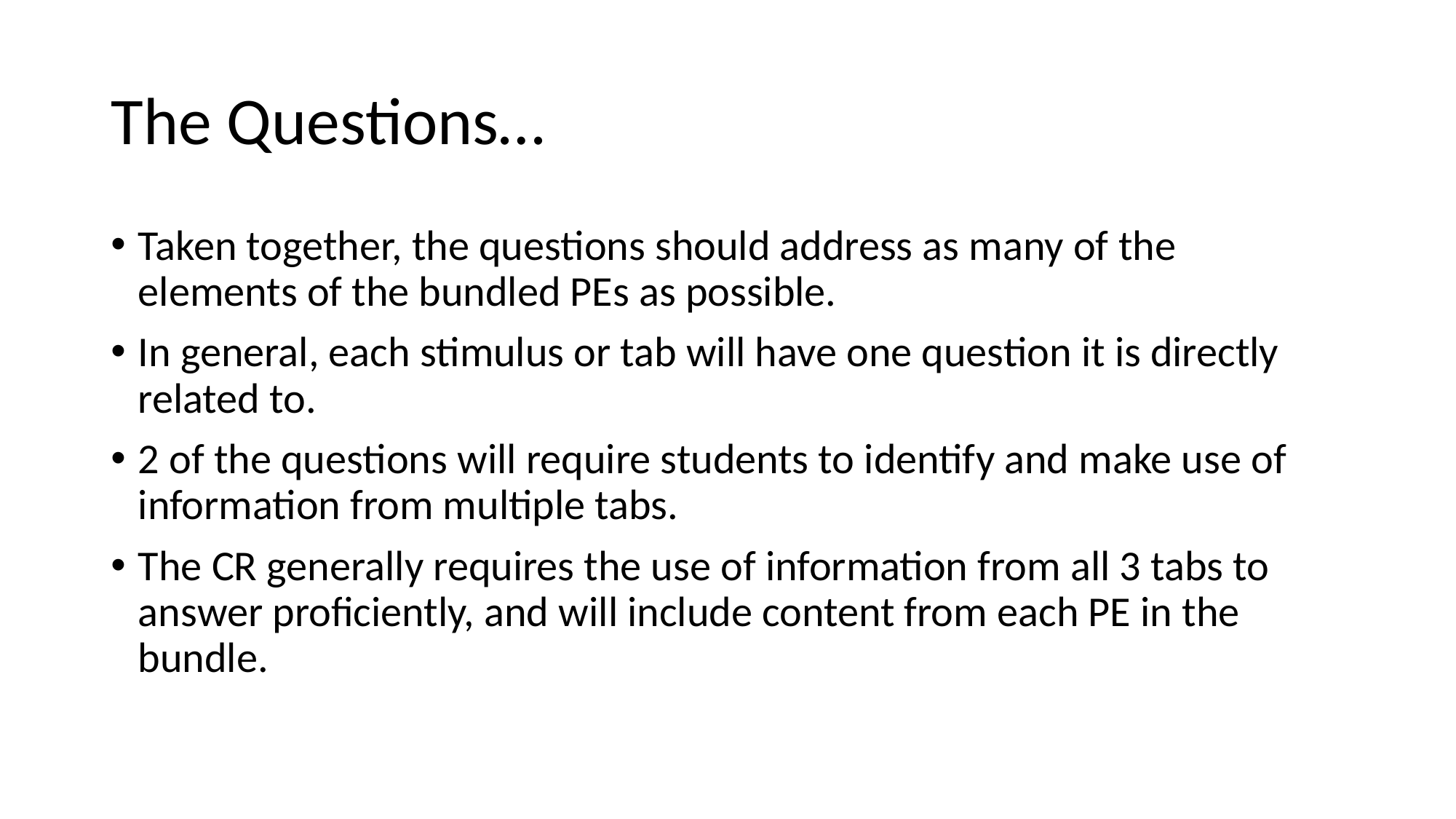

# The Questions…
Taken together, the questions should address as many of the elements of the bundled PEs as possible.
In general, each stimulus or tab will have one question it is directly related to.
2 of the questions will require students to identify and make use of information from multiple tabs.
The CR generally requires the use of information from all 3 tabs to answer proficiently, and will include content from each PE in the bundle.